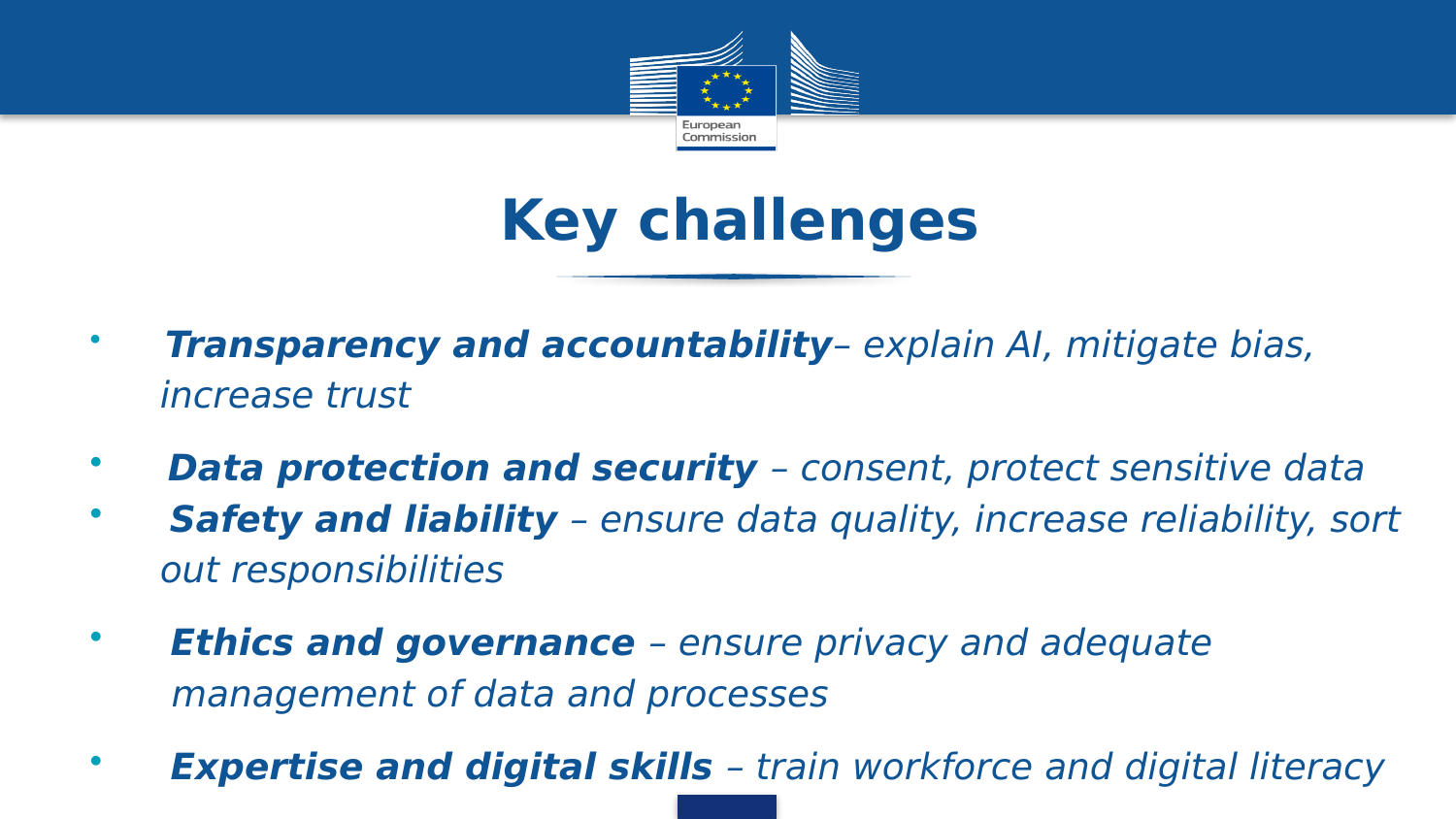

# Key challenges

  Transparency and accountability– explain AI, mitigate bias,
      increase trust
  Data protection and security – consent, protect sensitive data
  Safety and liability – ensure data quality, increase reliability, sort
      out responsibilities
   Ethics and governance – ensure privacy and adequate
       management of data and processes
   Expertise and digital skills – train workforce and digital literacy